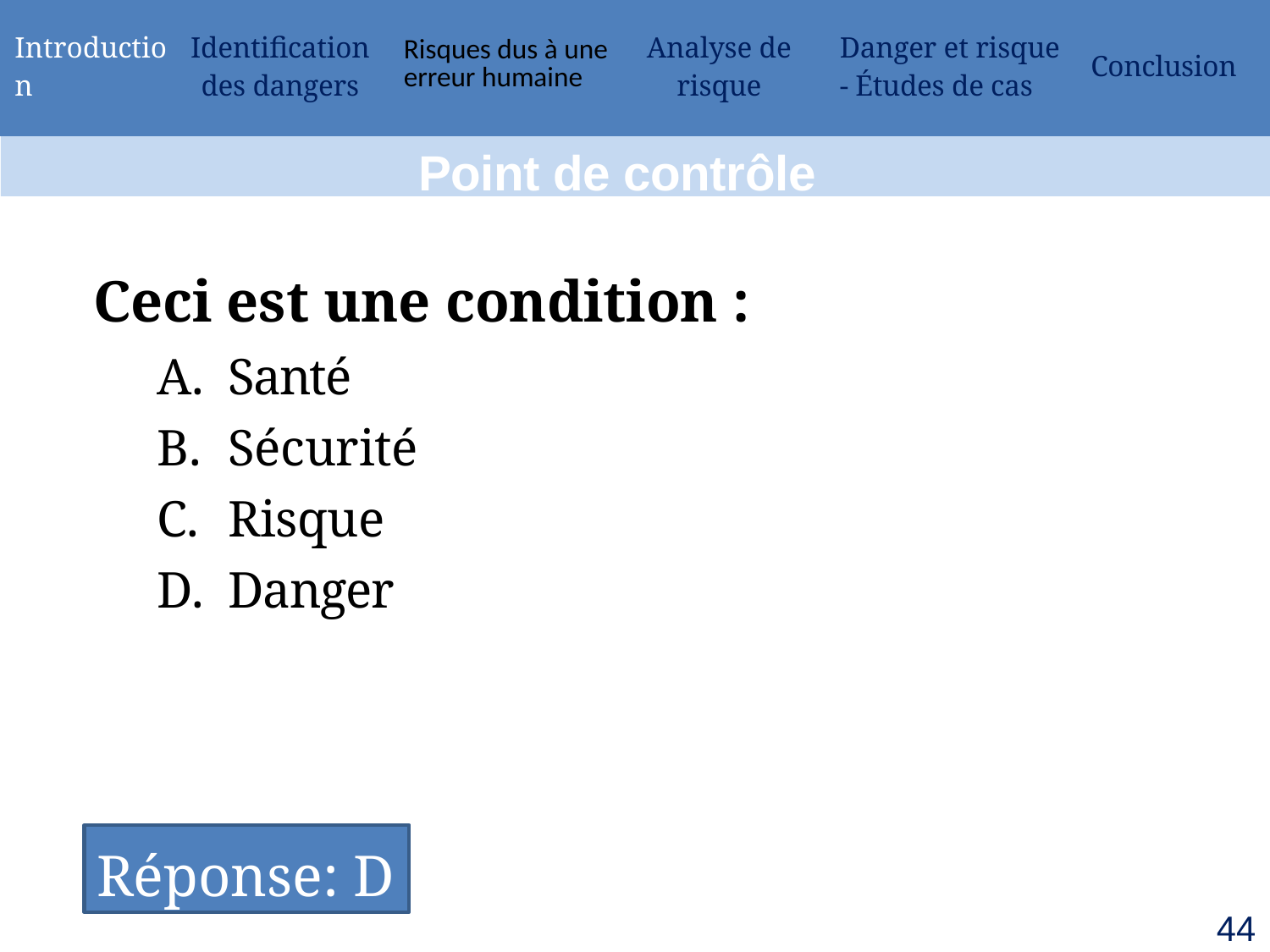

| Introduction | Identification des dangers | Risques dus à une erreur humaine | Analyse de risque | Danger et risque - Études de cas | Conclusion |
| --- | --- | --- | --- | --- | --- |

Point de contrôle
Ceci est une condition :
Santé
Sécurité
Risque
Danger

Réponse: D
44